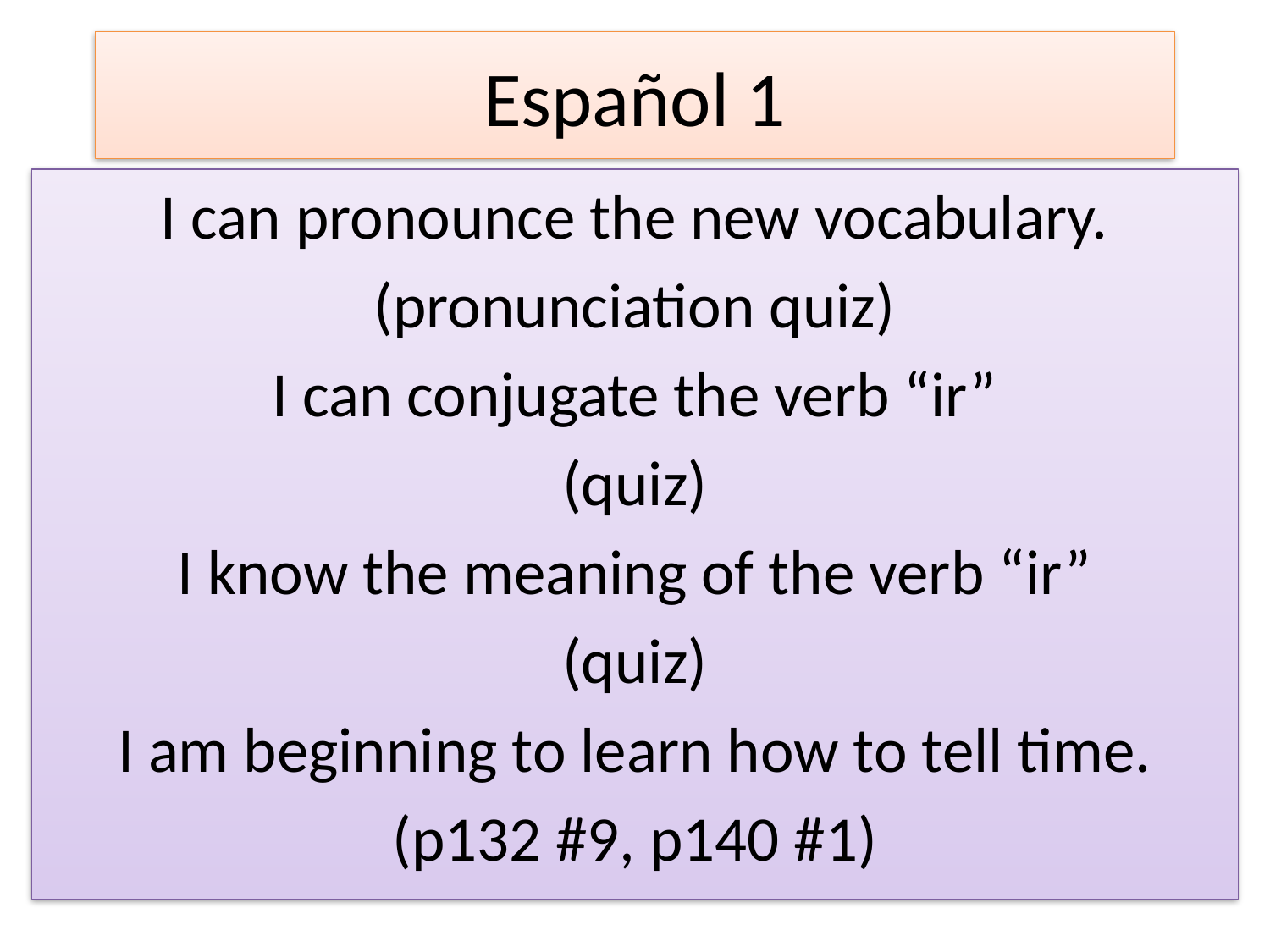

# Español 1
I can pronounce the new vocabulary.
(pronunciation quiz)
I can conjugate the verb “ir”
(quiz)
I know the meaning of the verb “ir”
(quiz)
I am beginning to learn how to tell time.
(p132 #9, p140 #1)